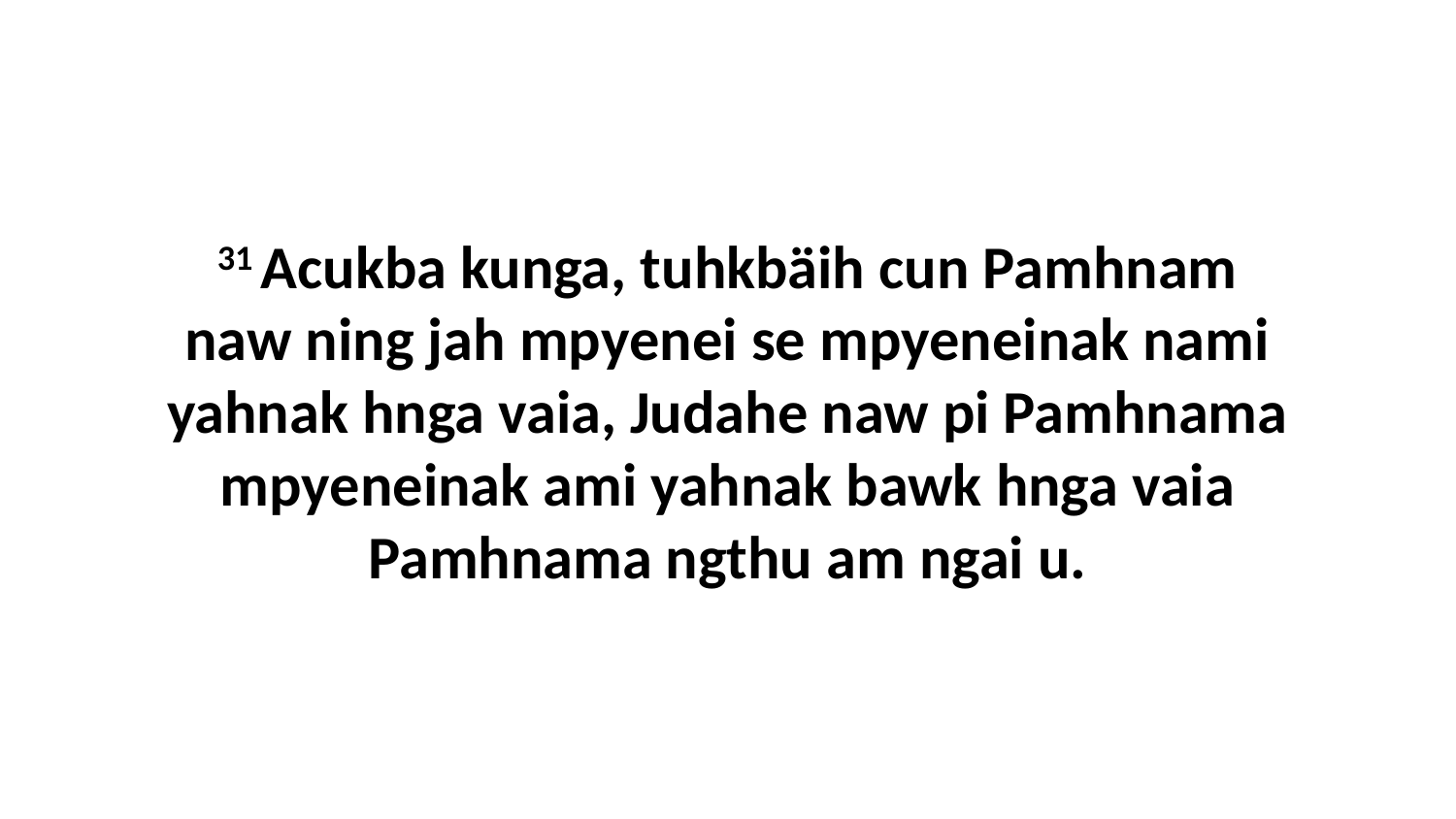

31 Acukba kunga, tuhkbäih cun Pamhnam naw ning jah mpyenei se mpyeneinak nami yahnak hnga vaia, Judahe naw pi Pamhnama mpyeneinak ami yahnak bawk hnga vaia Pamhnama ngthu am ngai u.